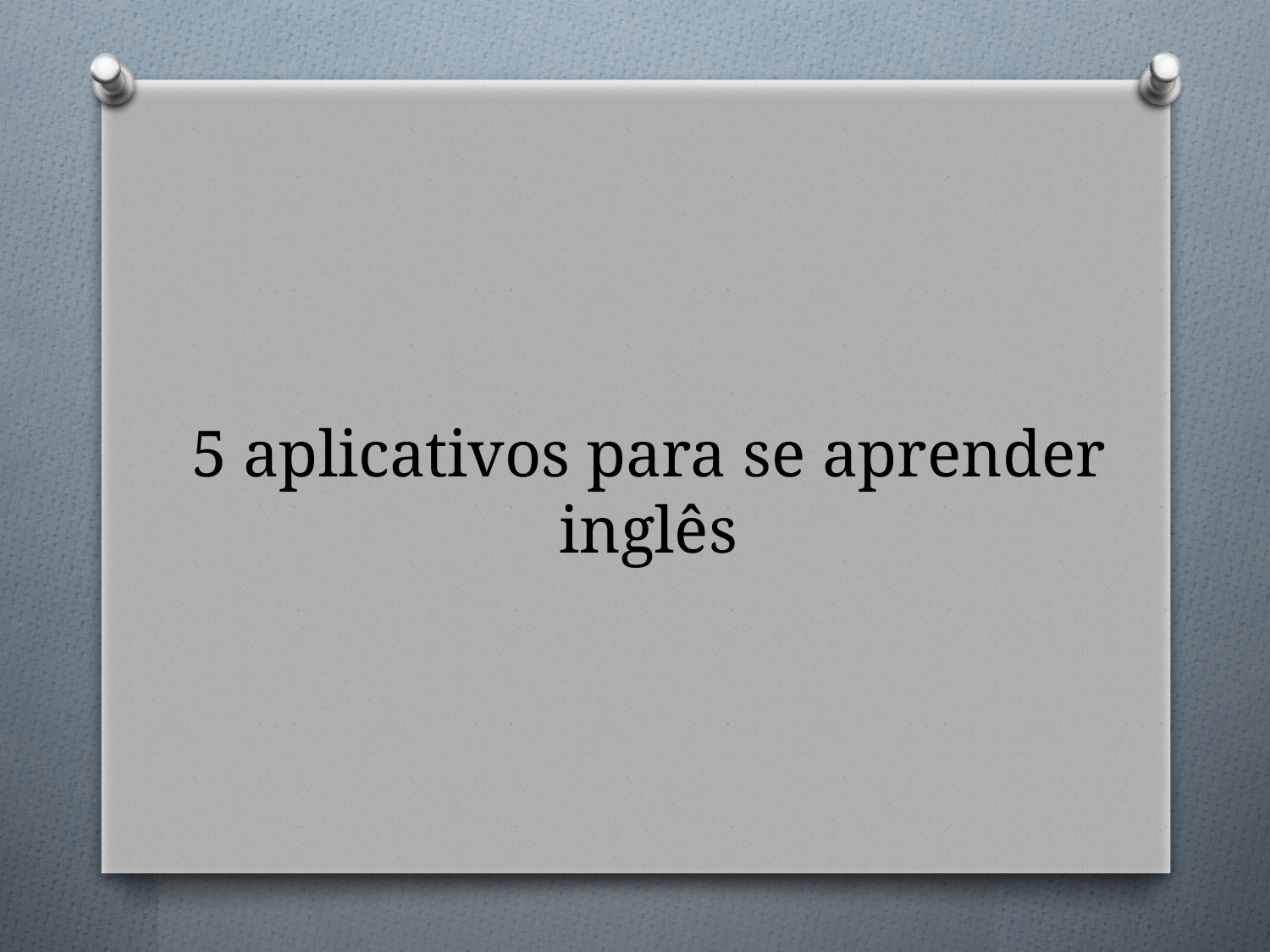

# 5 aplicativos para se aprender inglês